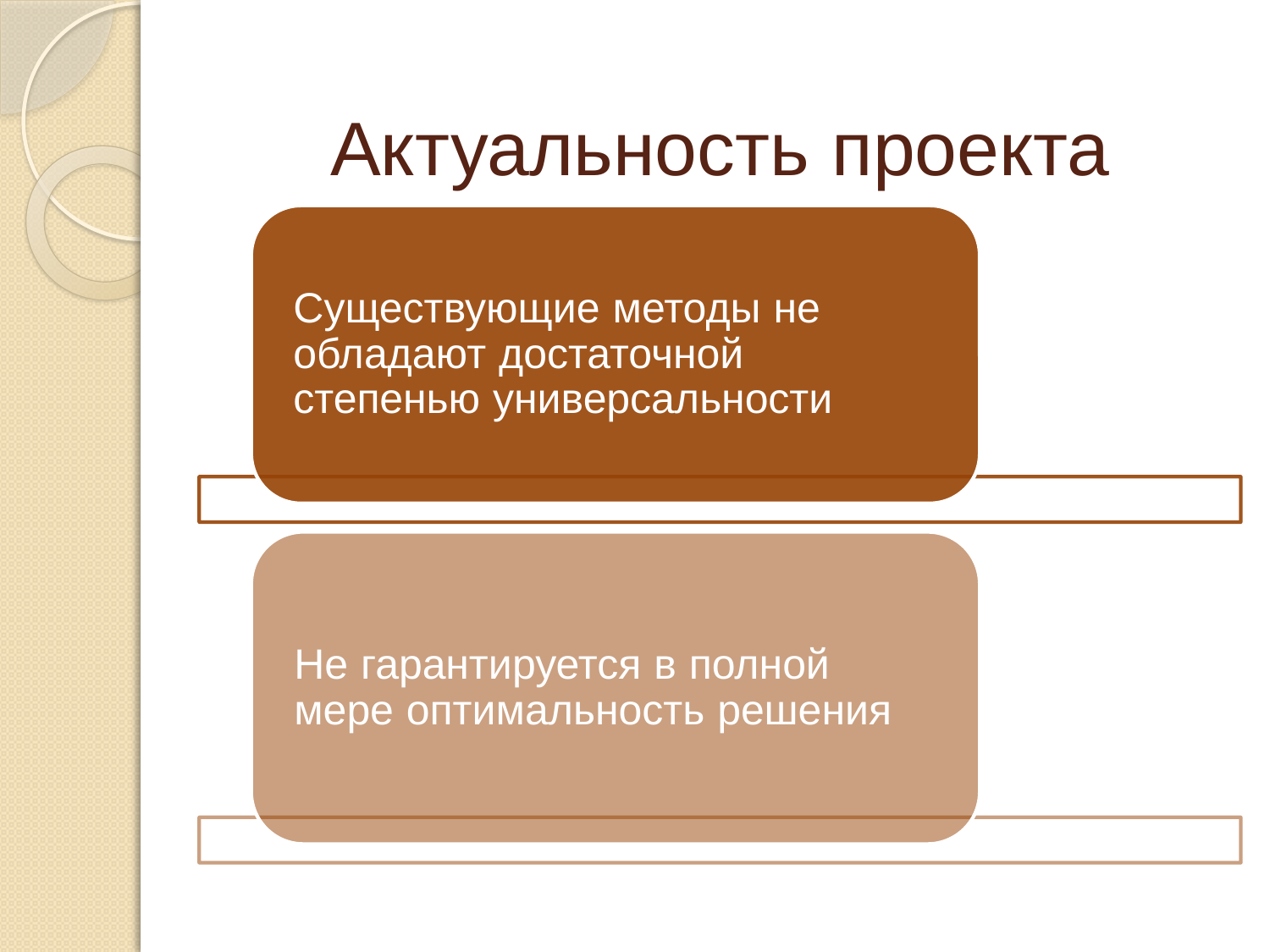

# Актуальность проекта
Существующие методы не обладают достаточной степенью универсальности
Не гарантируется в полной мере оптимальность решения